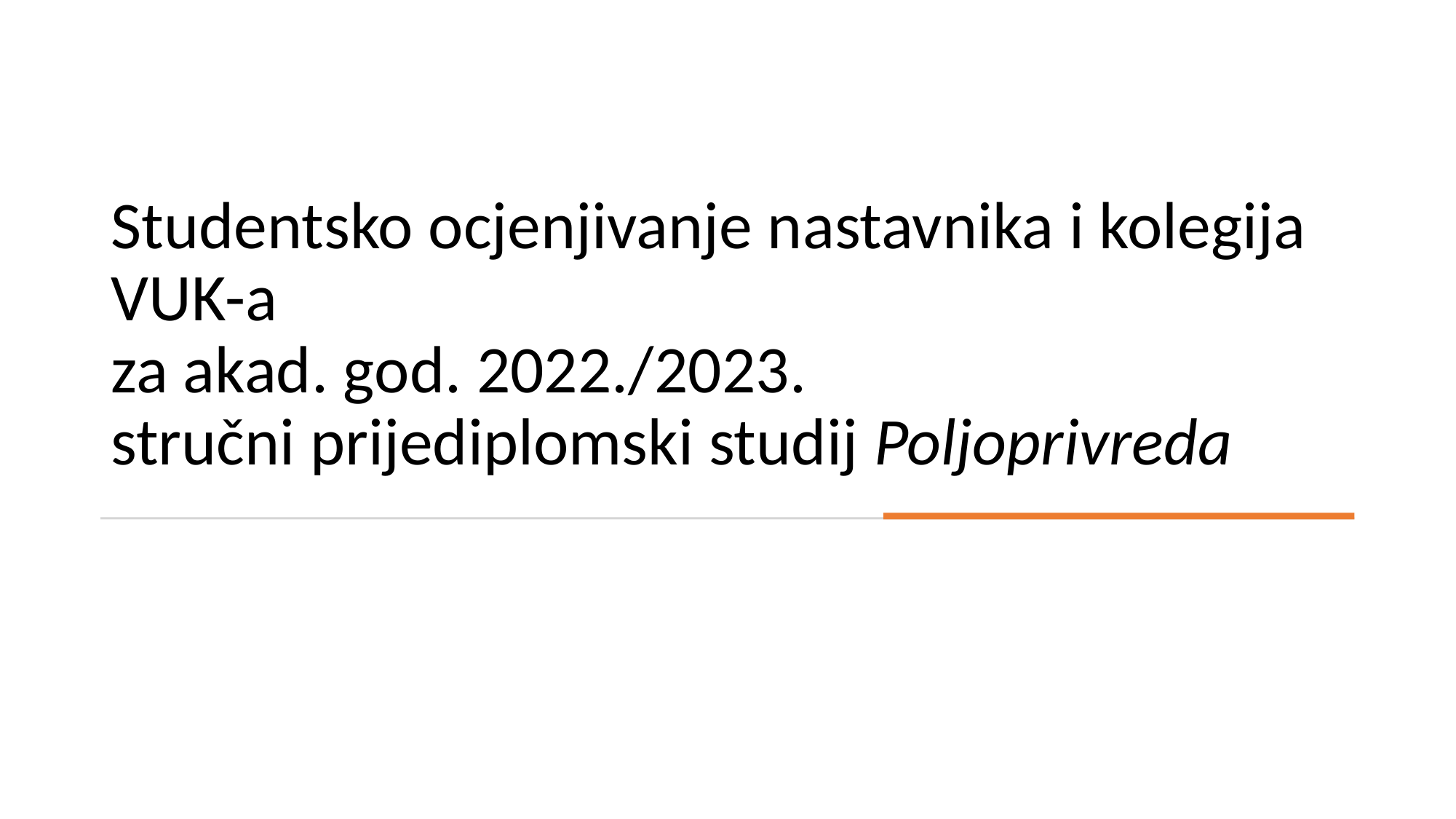

# Studentsko ocjenjivanje nastavnika i kolegija VUK-a za akad. god. 2022./2023. stručni prijediplomski studij Poljoprivreda